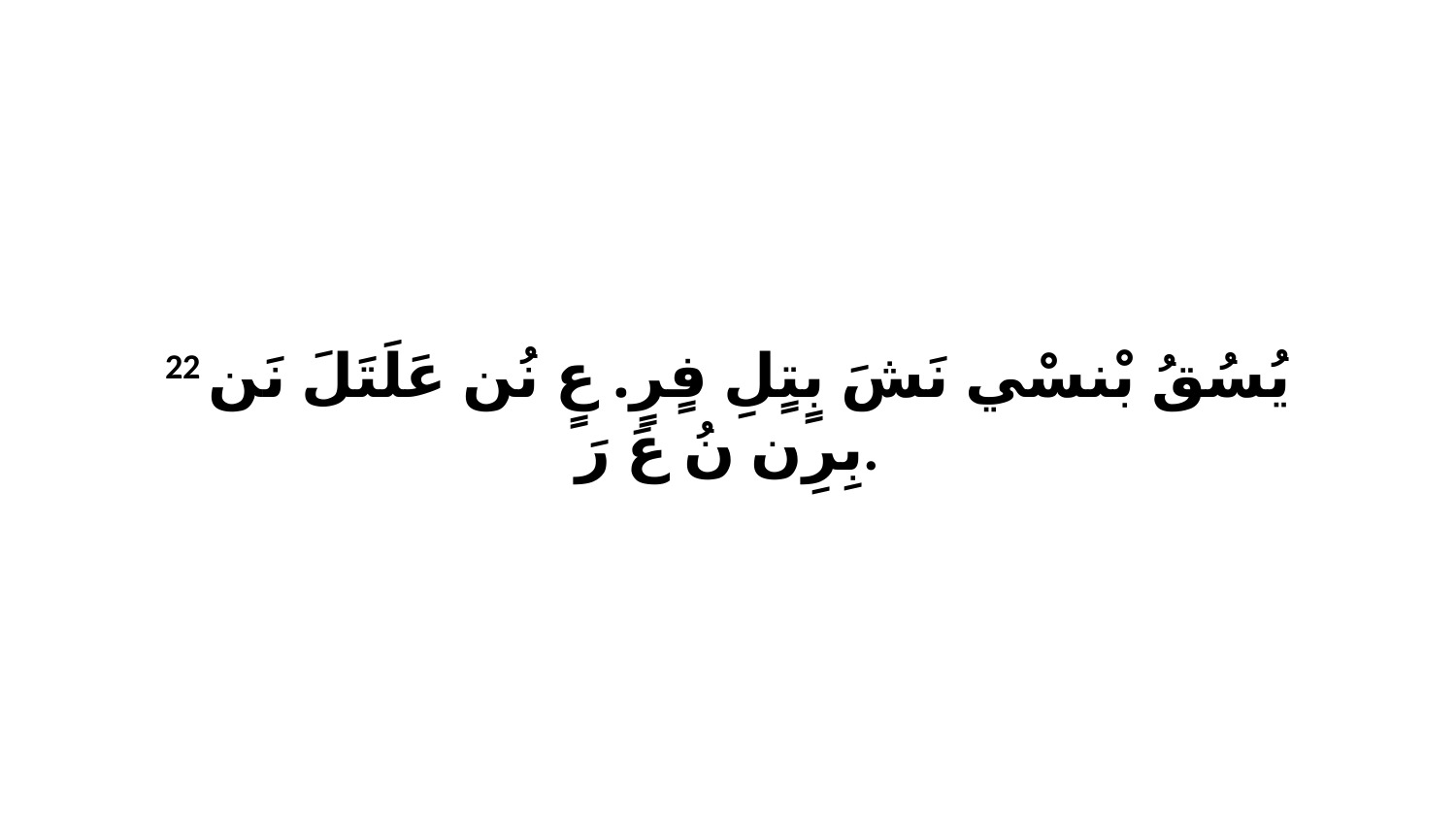

22 يُسُقُ بْنسْي نَشَ بٍتٍلِ فٍرٍ. عٍ نُن عَلَتَلَ نَن بِرِن نُ عَ رَ.